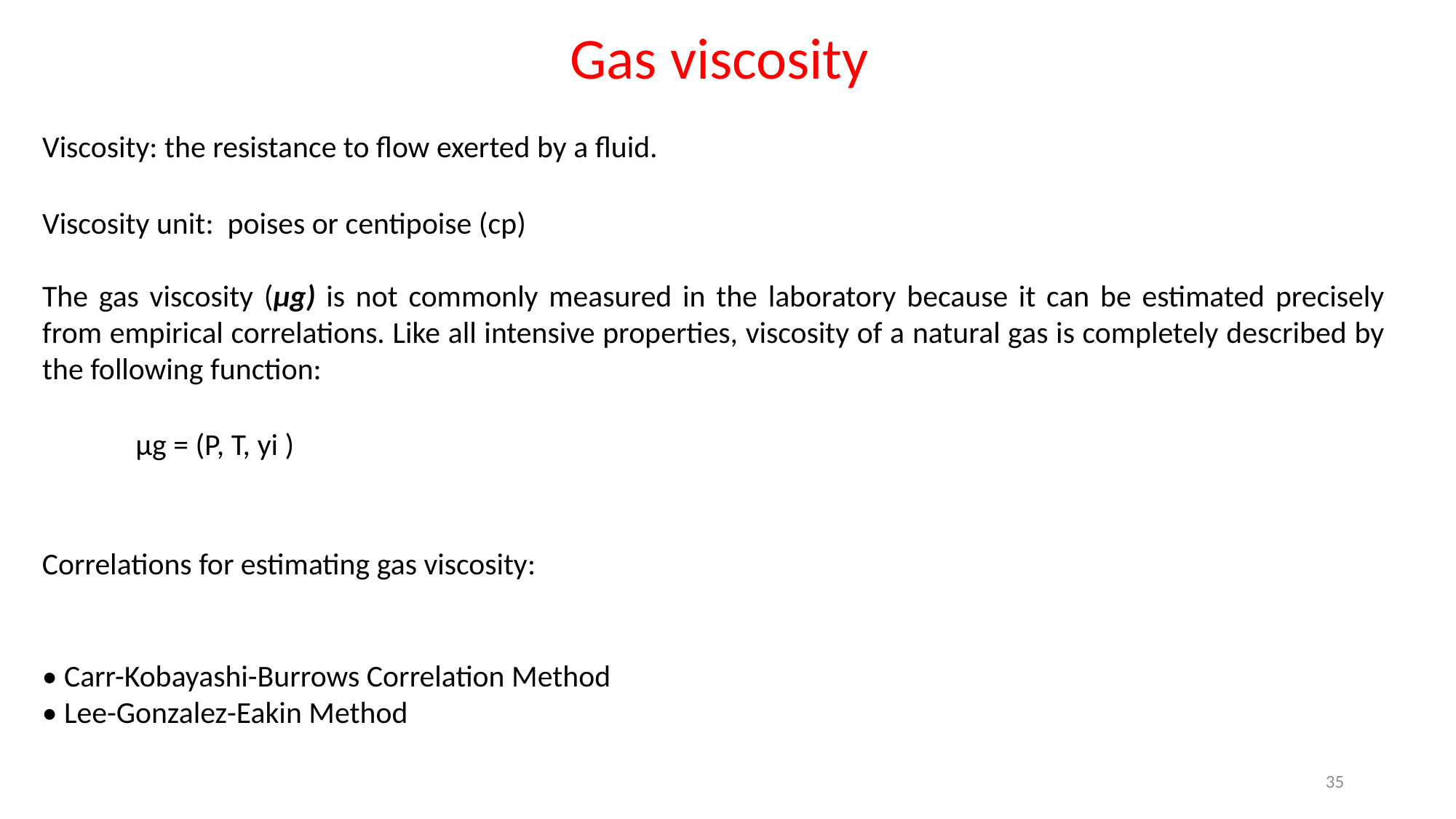

Gas viscosity
Viscosity: the resistance to flow exerted by a fluid.
Viscosity unit:  poises or centipoise (cp)
The gas viscosity (μg) is not commonly measured in the laboratory because it can be estimated precisely from empirical correlations. Like all intensive properties, viscosity of a natural gas is completely described by the following function:
μg = (P, T, yi )
Correlations for estimating gas viscosity:
• Carr-Kobayashi-Burrows Correlation Method
• Lee-Gonzalez-Eakin Method
35